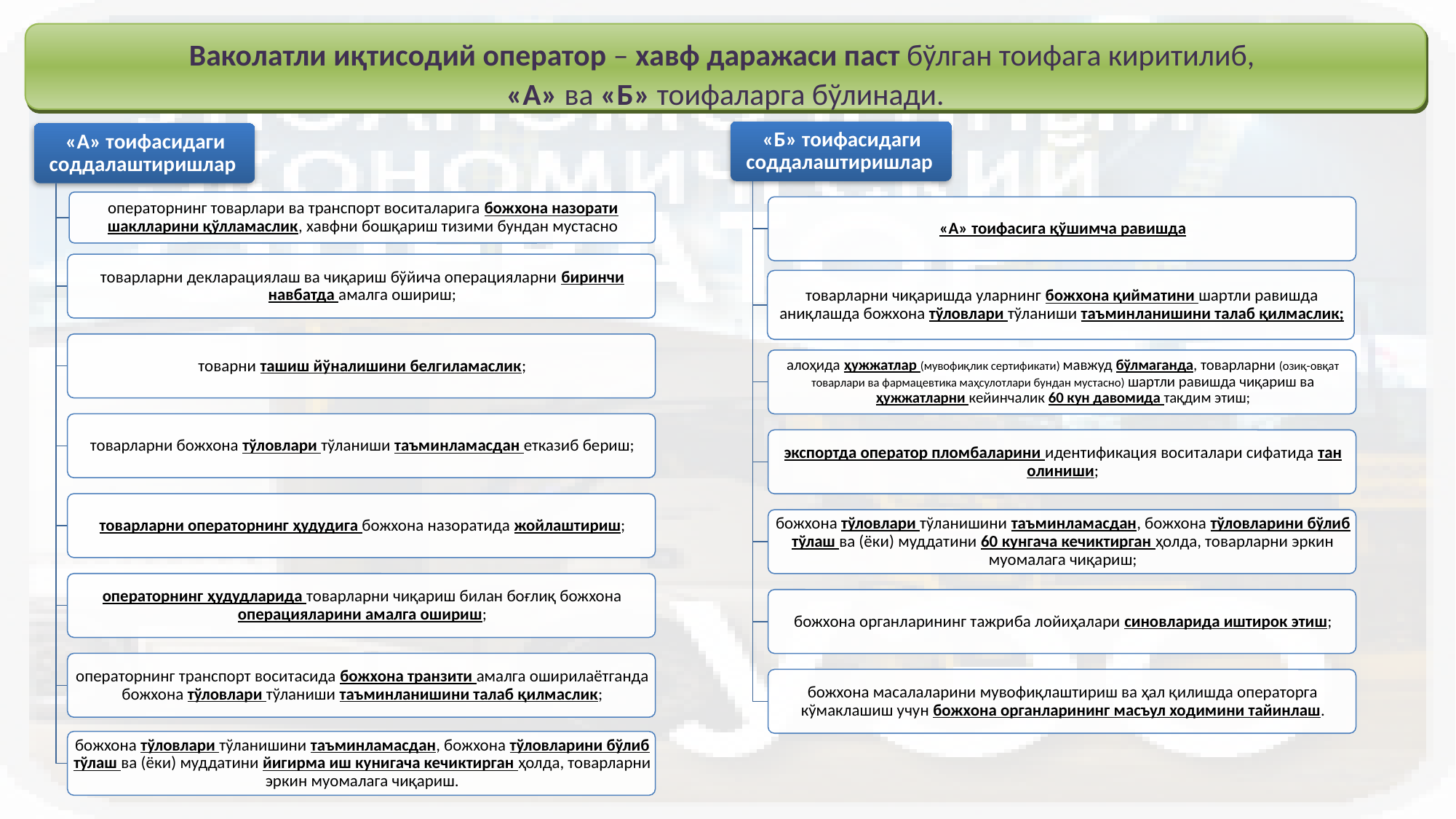

Ваколатли иқтисодий оператор – хавф даражаси паст бўлган тоифага киритилиб,
«А» ва «Б» тоифаларга бўлинади.
«А» тоифасидаги соддалаштиришлар
операторнинг товарлари ва транспорт воситаларига божхона назорати шаклларини қўлламаслик, хавфни бошқариш тизими бундан мустасно
товарларни декларациялаш ва чиқариш бўйича операцияларни биринчи навбатда амалга ошириш;
товарни ташиш йўналишини белгиламаслик;
товарларни божхона тўловлари тўланиши таъминламасдан етказиб бериш;
товарларни операторнинг ҳудудига божхона назоратида жойлаштириш;
операторнинг ҳудудларида товарларни чиқариш билан боғлиқ божхона операцияларини амалга ошириш;
операторнинг транспорт воситасида божхона транзити амалга оширилаётганда божхона тўловлари тўланиши таъминланишини талаб қилмаслик;
божхона тўловлари тўланишини таъминламасдан, божхона тўловларини бўлиб тўлаш ва (ёки) муддатини йигирма иш кунигача кечиктирган ҳолда, товарларни эркин муомалага чиқариш.
«Б» тоифасидаги соддалаштиришлар
«А» тоифасига қўшимча равишда
товарларни чиқаришда уларнинг божхона қийматини шартли равишда аниқлашда божхона тўловлари тўланиши таъминланишини талаб қилмаслик;
алоҳида ҳужжатлар (мувофиқлик сертификати) мавжуд бўлмаганда, товарларни (озиқ-овқат товарлари ва фармацевтика маҳсулотлари бундан мустасно) шартли равишда чиқариш ва ҳужжатларни кейинчалик 60 кун давомида тақдим этиш;
экспортда оператор пломбаларини идентификация воситалари сифатида тан олиниши;
божхона тўловлари тўланишини таъминламасдан, божхона тўловларини бўлиб тўлаш ва (ёки) муддатини 60 кунгача кечиктирган ҳолда, товарларни эркин муомалага чиқариш;
божхона органларининг тажриба лойиҳалари синовларида иштирок этиш;
божхона масалаларини мувофиқлаштириш ва ҳал қилишда операторга кўмаклашиш учун божхона органларининг масъул ходимини тайинлаш.